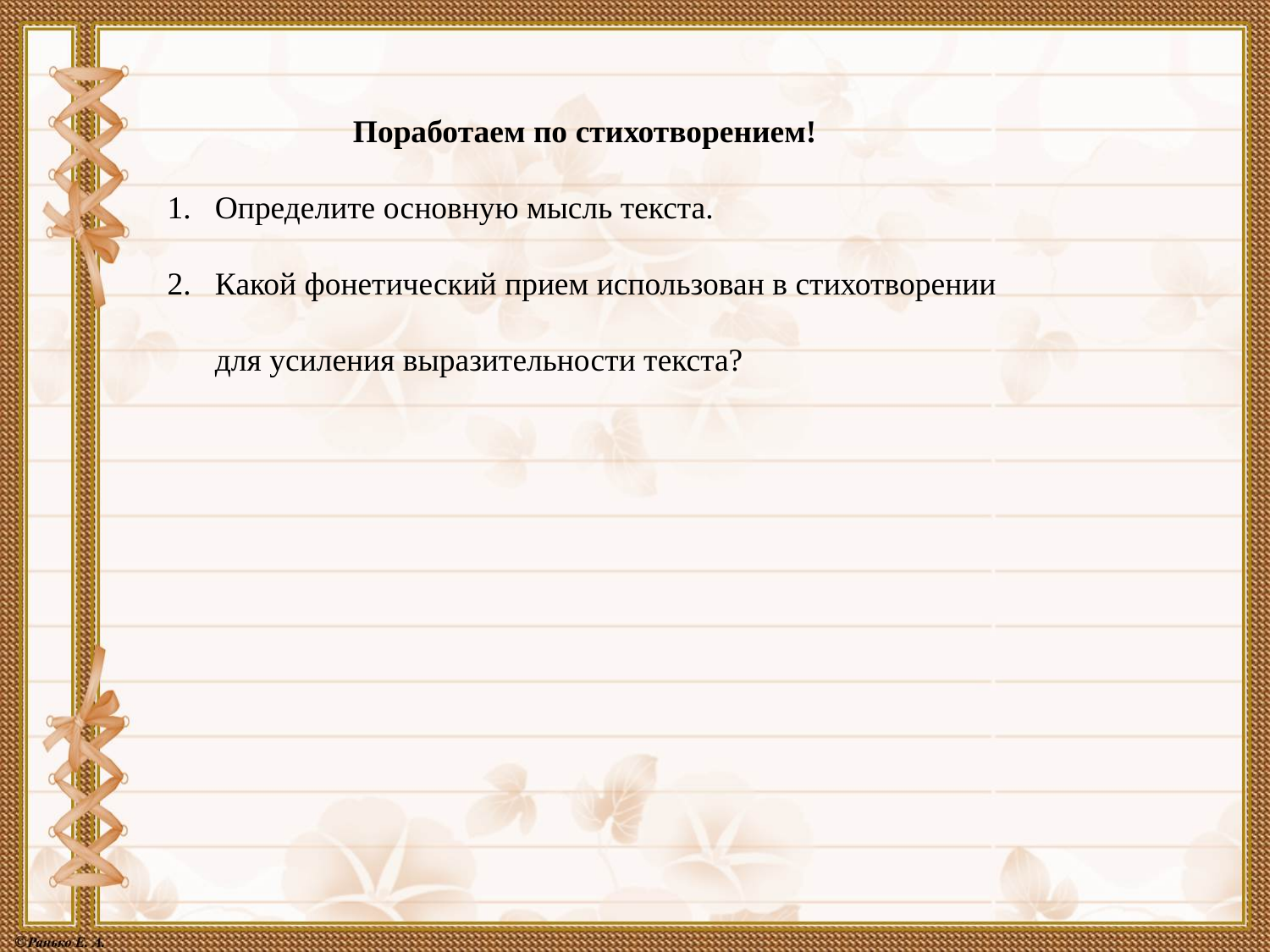

Поработаем по стихотворением!
Определите основную мысль текста.
Какой фонетический прием использован в стихотворении для усиления выразительности текста?